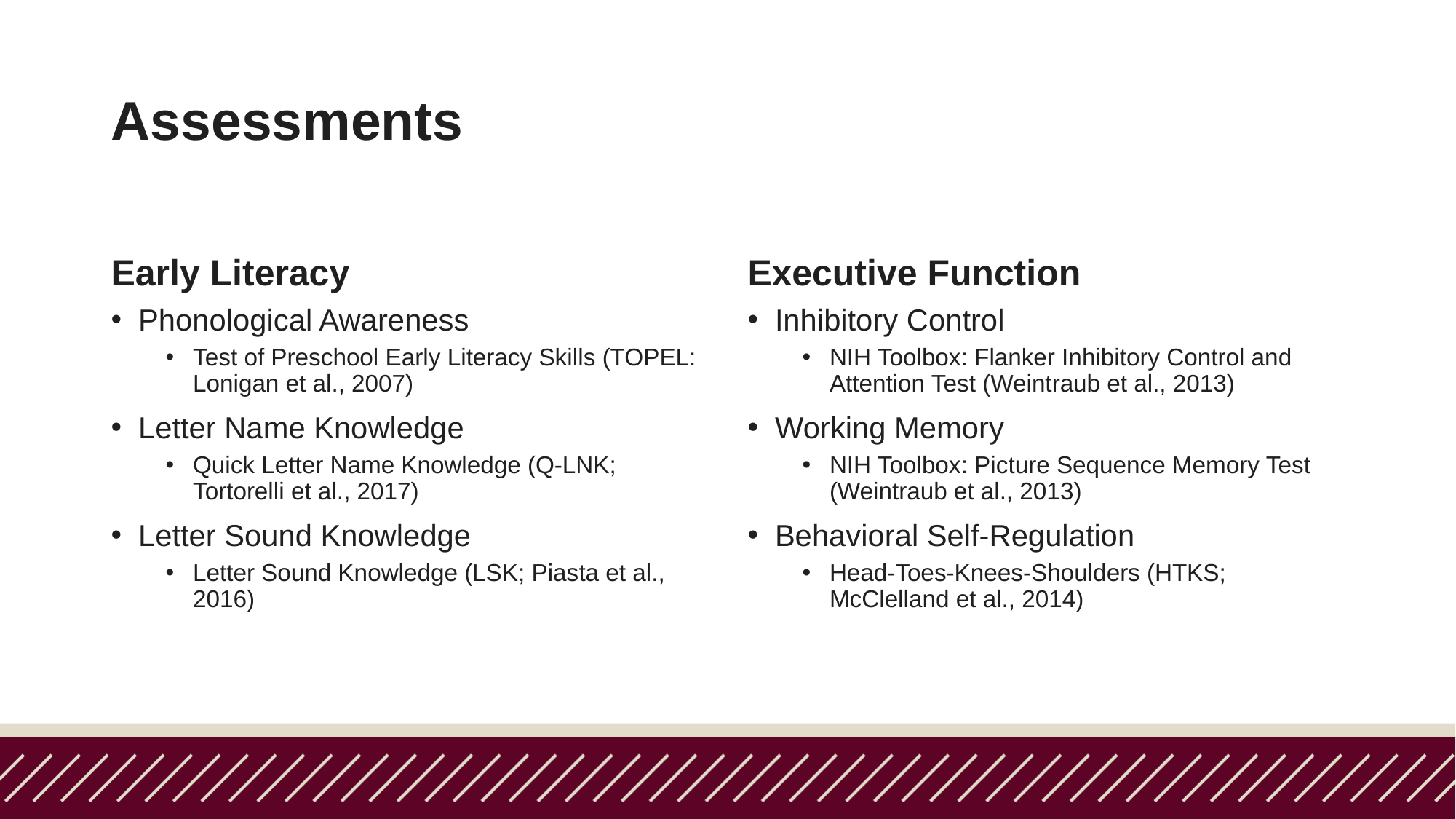

# Assessments
Early Literacy
Executive Function
Phonological Awareness
Test of Preschool Early Literacy Skills (TOPEL: Lonigan et al., 2007)
Letter Name Knowledge
Quick Letter Name Knowledge (Q-LNK; Tortorelli et al., 2017)
Letter Sound Knowledge
Letter Sound Knowledge (LSK; Piasta et al., 2016)
Inhibitory Control
NIH Toolbox: Flanker Inhibitory Control and Attention Test (Weintraub et al., 2013)
Working Memory
NIH Toolbox: Picture Sequence Memory Test (Weintraub et al., 2013)
Behavioral Self-Regulation
Head-Toes-Knees-Shoulders (HTKS; McClelland et al., 2014)